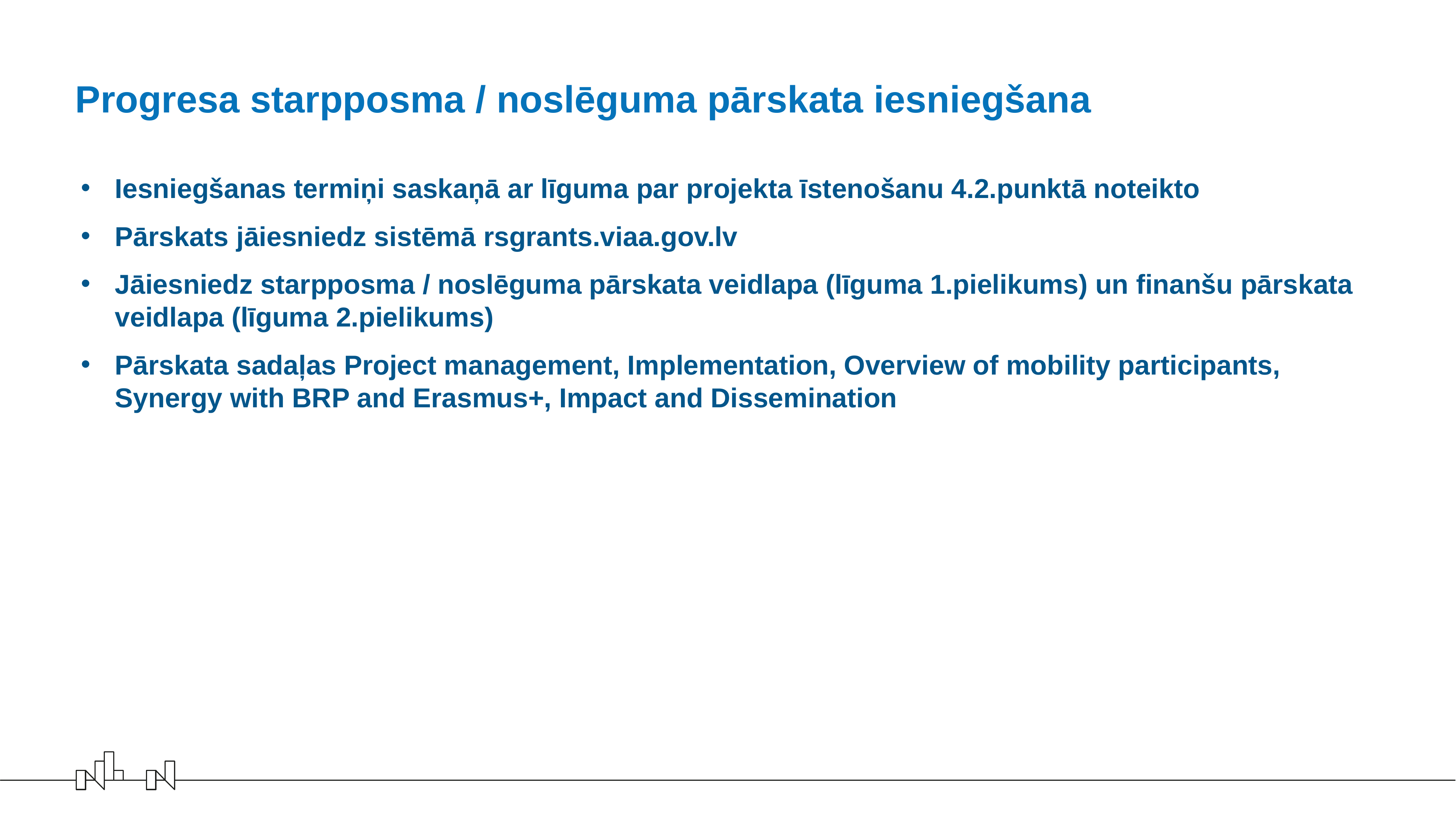

# Progresa starpposma / noslēguma pārskata iesniegšana
Iesniegšanas termiņi saskaņā ar līguma par projekta īstenošanu 4.2.punktā noteikto
Pārskats jāiesniedz sistēmā rsgrants.viaa.gov.lv
Jāiesniedz starpposma / noslēguma pārskata veidlapa (līguma 1.pielikums) un finanšu pārskata veidlapa (līguma 2.pielikums)
Pārskata sadaļas Project management, Implementation, Overview of mobility participants, Synergy with BRP and Erasmus+, Impact and Dissemination